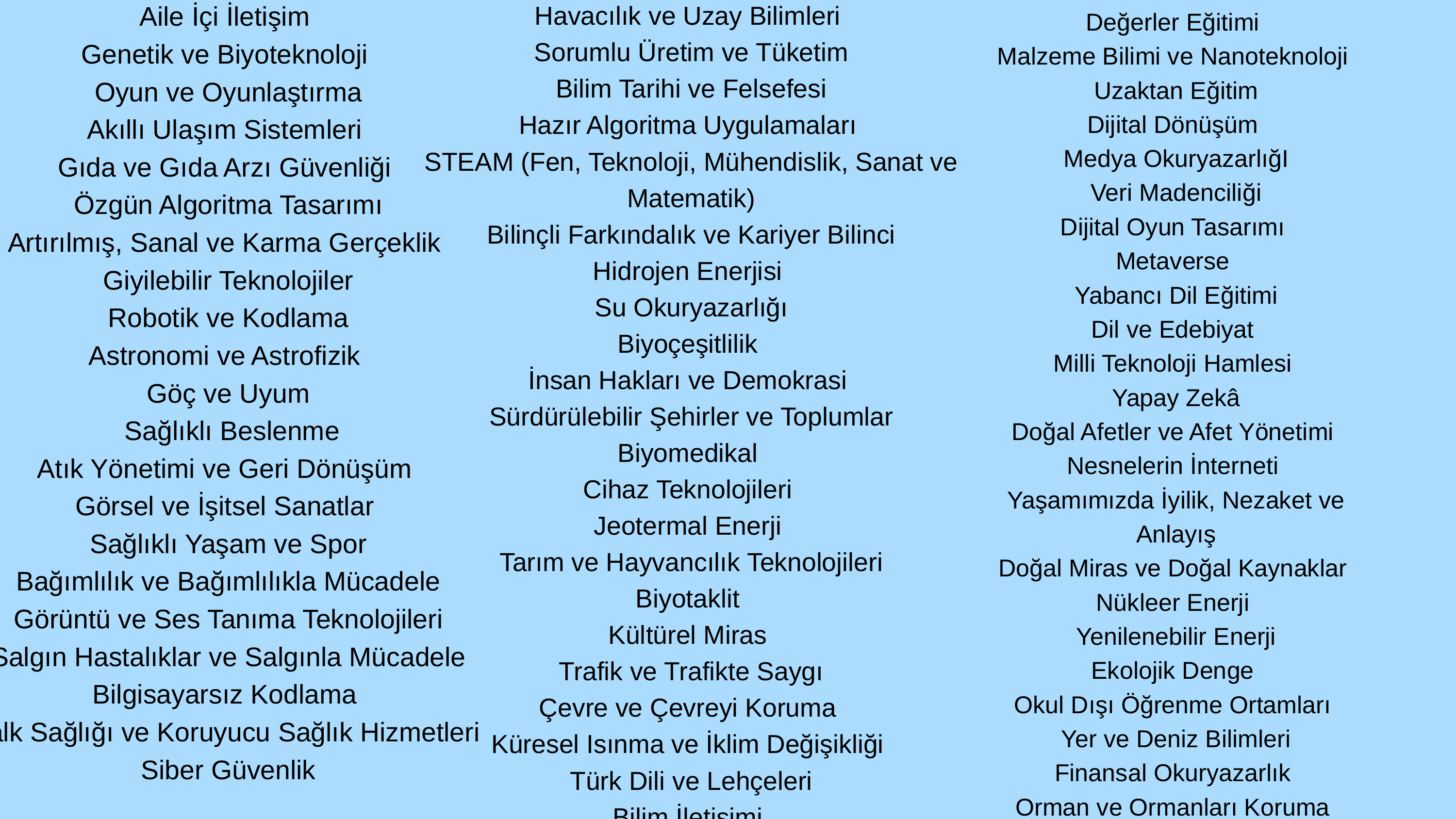

Aile İçi İletişim
Genetik ve Biyoteknoloji
Oyun ve Oyunlaştırma
Akıllı Ulaşım Sistemleri
Gıda ve Gıda Arzı Güvenliği
Özgün Algoritma Tasarımı
Artırılmış, Sanal ve Karma Gerçeklik
Giyilebilir Teknolojiler
Robotik ve Kodlama
Astronomi ve Astrofizik
Göç ve Uyum
 Sağlıklı Beslenme
Atık Yönetimi ve Geri Dönüşüm
Görsel ve İşitsel Sanatlar
Sağlıklı Yaşam ve Spor
Bağımlılık ve Bağımlılıkla Mücadele
Görüntü ve Ses Tanıma Teknolojileri
Salgın Hastalıklar ve Salgınla Mücadele
Bilgisayarsız Kodlama
Halk Sağlığı ve Koruyucu Sağlık Hizmetleri
Siber Güvenlik

Havacılık ve Uzay Bilimleri
Sorumlu Üretim ve Tüketim
Bilim Tarihi ve Felsefesi
Hazır Algoritma Uygulamaları
STEAM (Fen, Teknoloji, Mühendislik, Sanat ve Matematik)
Bilinçli Farkındalık ve Kariyer Bilinci
Hidrojen Enerjisi
Su Okuryazarlığı
Biyoçeşitlilik
İnsan Hakları ve Demokrasi
Sürdürülebilir Şehirler ve Toplumlar
Biyomedikal
Cihaz Teknolojileri
Jeotermal Enerji
Tarım ve Hayvancılık Teknolojileri
Biyotaklit
Kültürel Miras
Trafik ve Trafikte Saygı
Çevre ve Çevreyi Koruma
Küresel Isınma ve İklim Değişikliği
Türk Dili ve Lehçeleri
Bilim İletişimi

Değerler Eğitimi
Malzeme Bilimi ve Nanoteknoloji
Uzaktan Eğitim
Dijital Dönüşüm
Medya OkuryazarlığI
Veri Madenciliği
Dijital Oyun Tasarımı
Metaverse
Yabancı Dil Eğitimi
Dil ve Edebiyat
Milli Teknoloji Hamlesi
Yapay Zekâ
Doğal Afetler ve Afet Yönetimi
Nesnelerin İnterneti
Yaşamımızda İyilik, Nezaket ve Anlayış
Doğal Miras ve Doğal Kaynaklar
Nükleer Enerji
Yenilenebilir Enerji
Ekolojik Denge
Okul Dışı Öğrenme Ortamları
Yer ve Deniz Bilimleri
Finansal Okuryazarlık
Orman ve Ormanları Koruma
Yoksullukla Mücadele